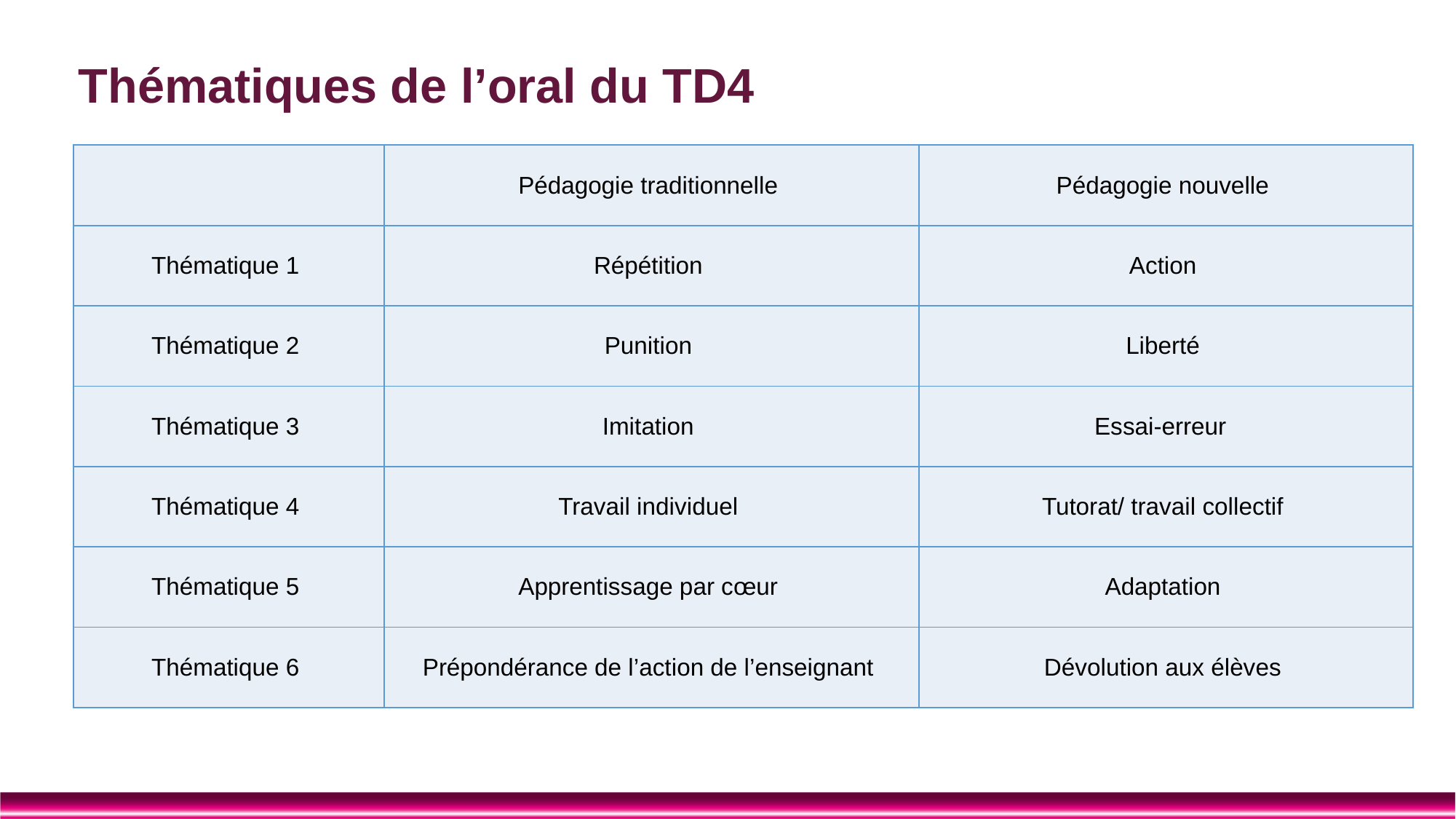

# Thématiques de l’oral du TD4
|  | Pédagogie traditionnelle | Pédagogie nouvelle |
| --- | --- | --- |
| Thématique 1 | Répétition | Action |
| Thématique 2 | Punition | Liberté |
| Thématique 3 | Imitation | Essai-erreur |
| Thématique 4 | Travail individuel | Tutorat/ travail collectif |
| Thématique 5 | Apprentissage par cœur | Adaptation |
| Thématique 6 | Prépondérance de l’action de l’enseignant | Dévolution aux élèves |